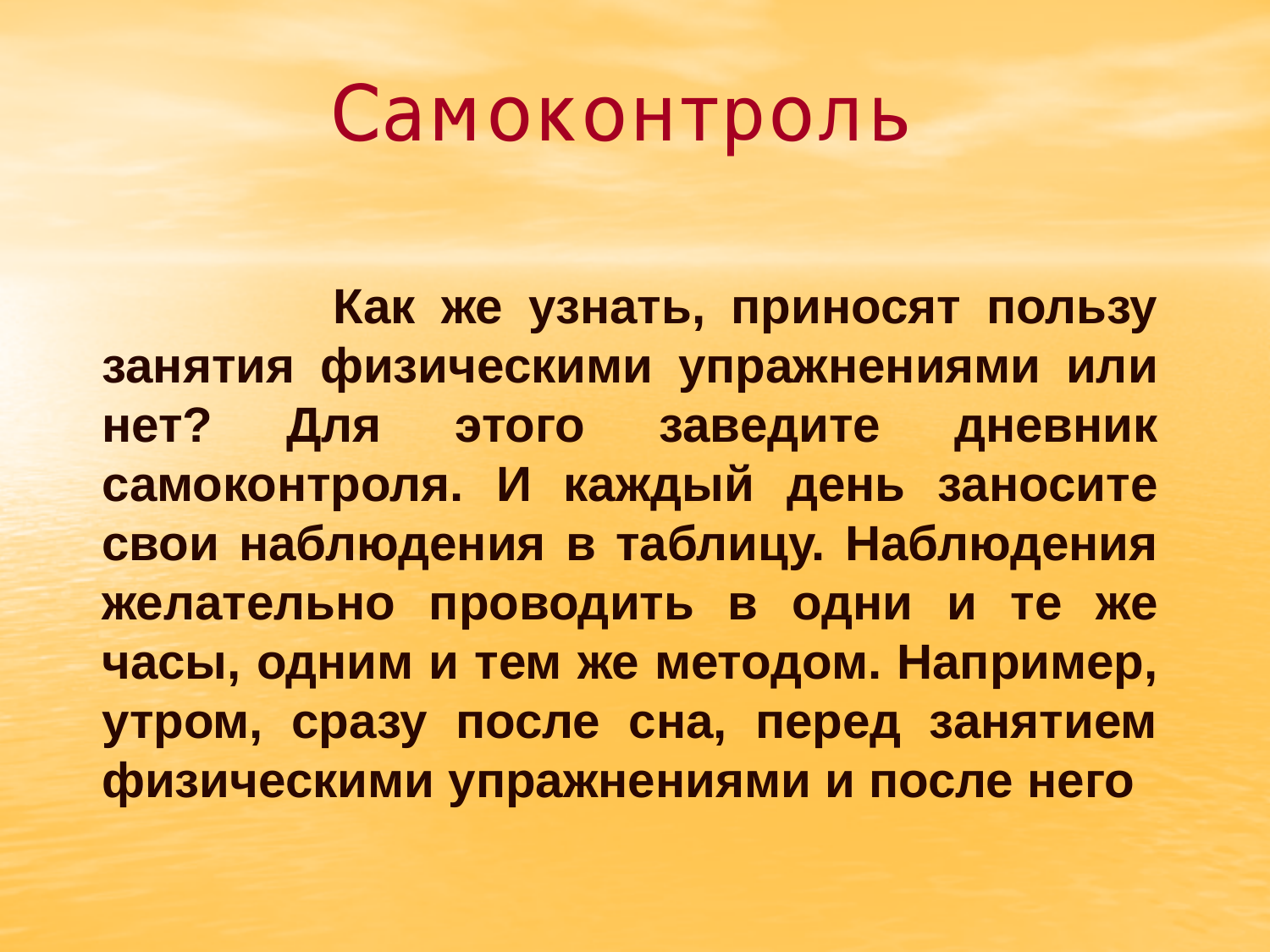

# Самоконтроль

         Как же узнать, приносят пользу занятия физическими упражнениями или нет? Для этого заведите дневник самоконтроля. И каждый день заносите свои наблюдения в таблицу. Наблюдения желательно проводить в одни и те же часы, одним и тем же методом. Например, утром, сразу после сна, перед занятием физическими упражнениями и после него